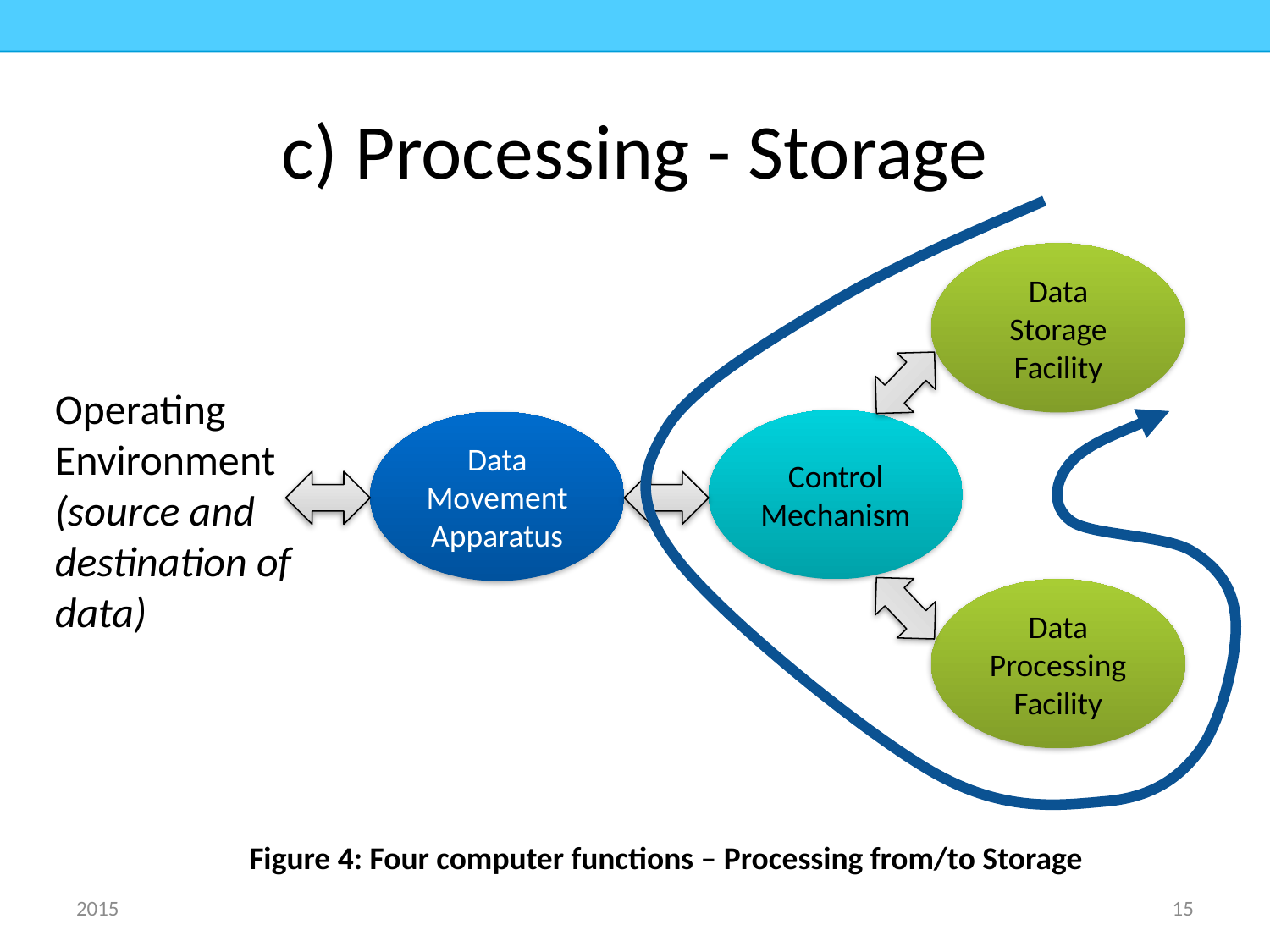

# c) Processing - Storage

Data Storage Facility

Operating Environment
(source and destination of data)
Control Mechanism
Data Movement Apparatus

Data Processing Facility

Figure 4: Four computer functions – Processing from/to Storage
2015
15